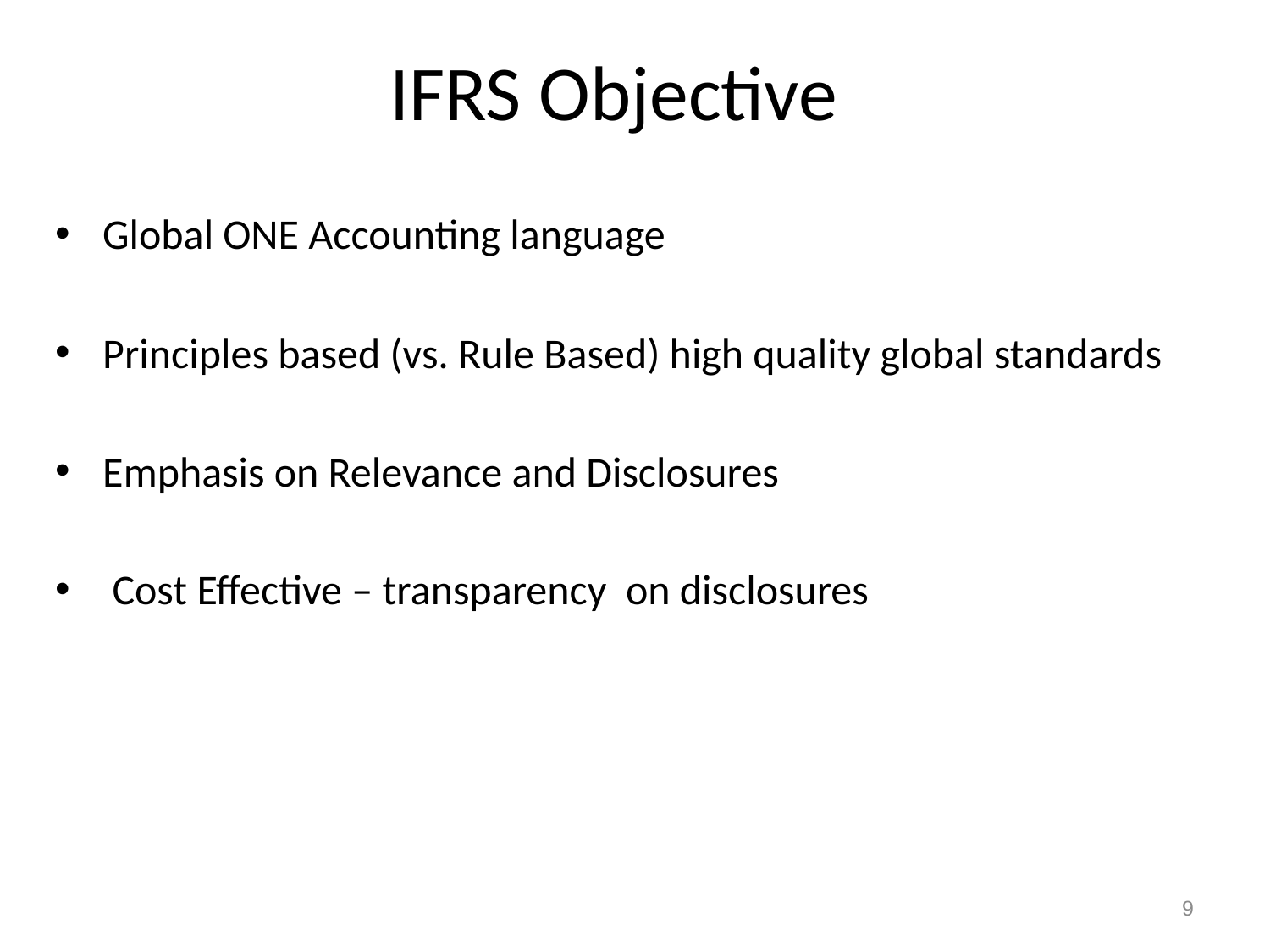

# IFRS Objective
Global ONE Accounting language

Principles based (vs. Rule Based) high quality global standards

Emphasis on Relevance and Disclosures

 Cost Effective – transparency  on disclosures
9